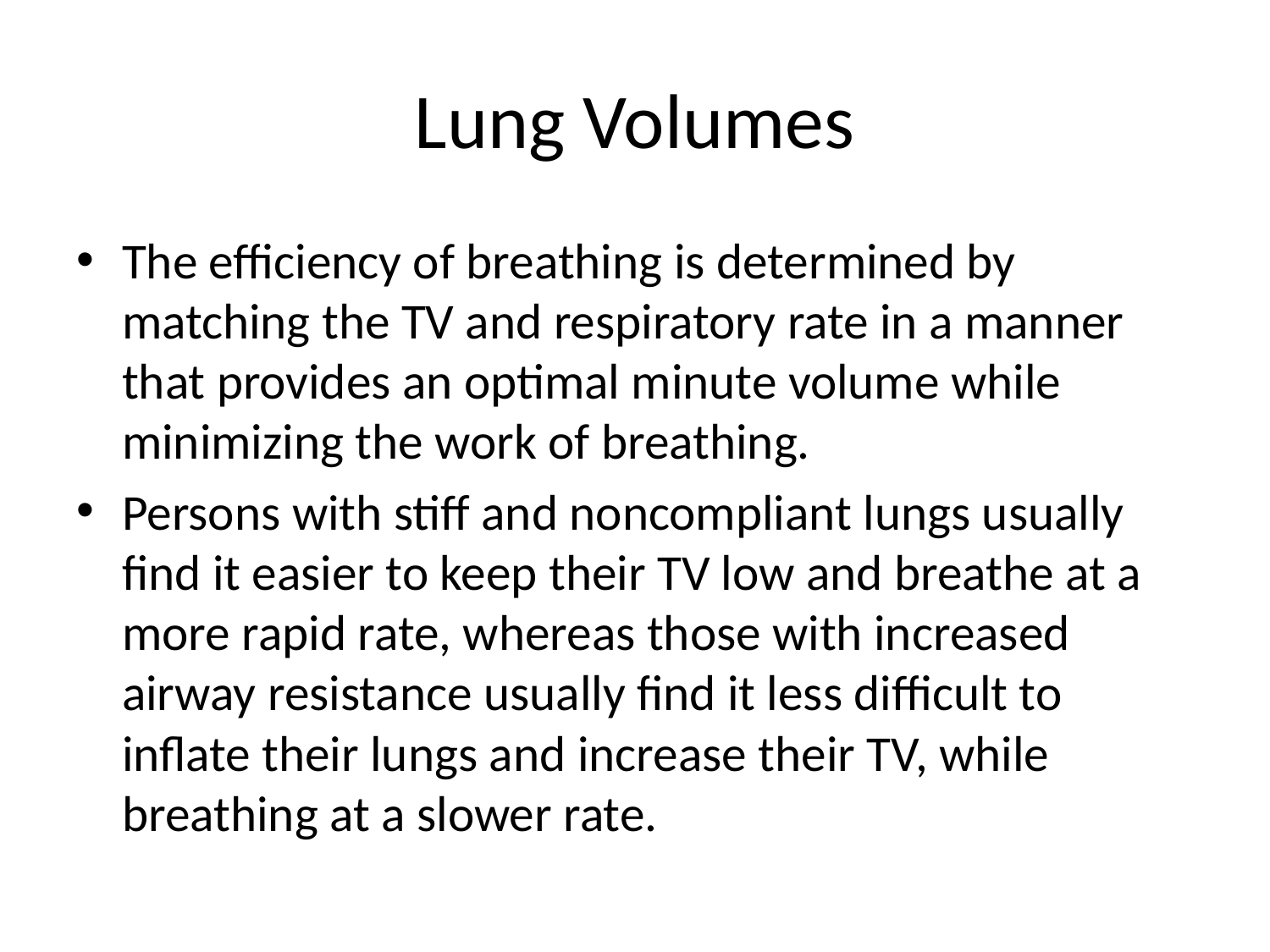

# Lung Volumes
The efficiency of breathing is determined by matching the TV and respiratory rate in a manner that provides an optimal minute volume while minimizing the work of breathing.
Persons with stiff and noncompliant lungs usually find it easier to keep their TV low and breathe at a more rapid rate, whereas those with increased airway resistance usually find it less difficult to inflate their lungs and increase their TV, while breathing at a slower rate.